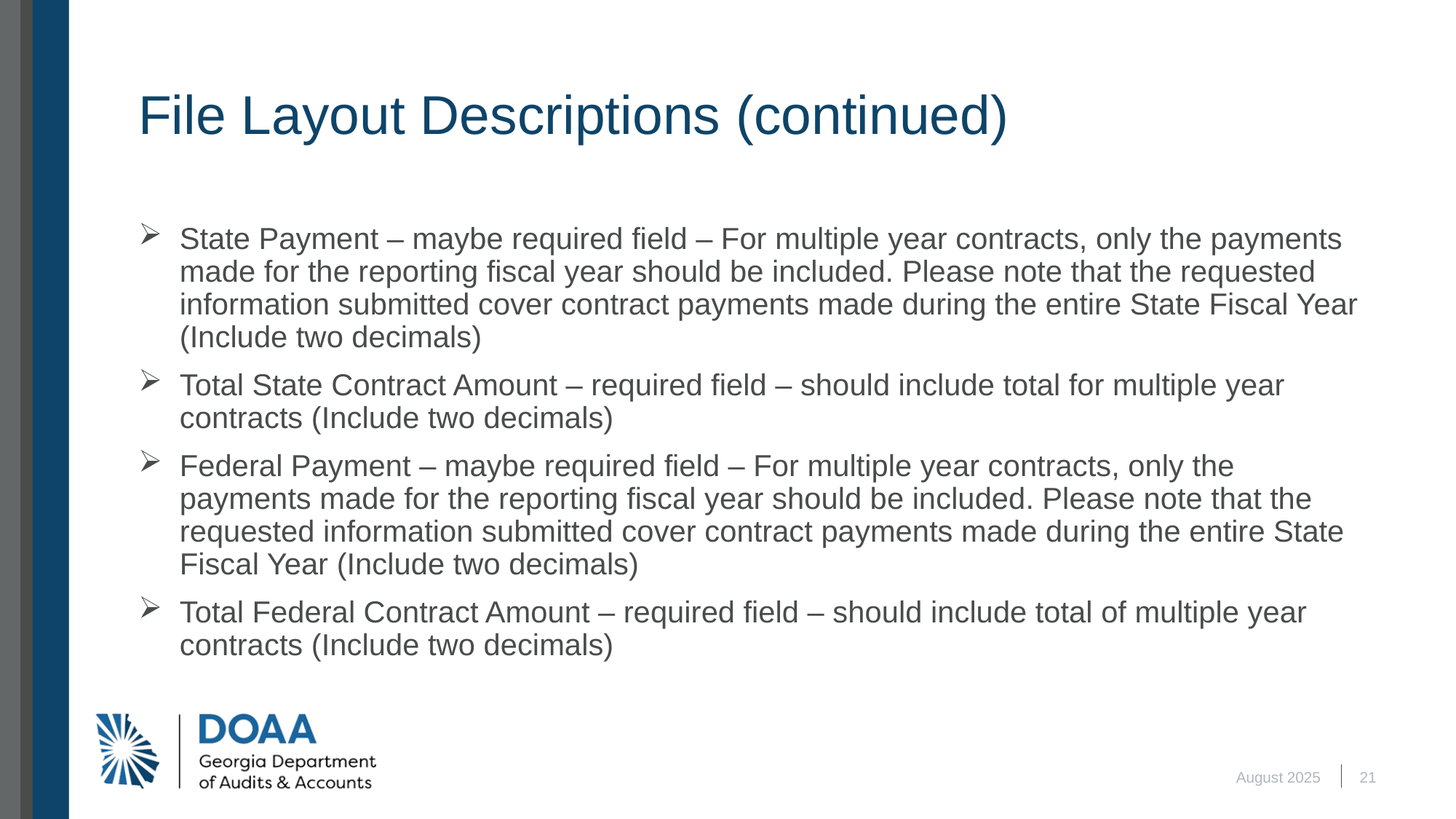

# File Layout Descriptions (continued)
State Payment – maybe required field – For multiple year contracts, only the payments made for the reporting fiscal year should be included. Please note that the requested information submitted cover contract payments made during the entire State Fiscal Year (Include two decimals)
Total State Contract Amount – required field – should include total for multiple year contracts (Include two decimals)
Federal Payment – maybe required field – For multiple year contracts, only the payments made for the reporting fiscal year should be included. Please note that the requested information submitted cover contract payments made during the entire State Fiscal Year (Include two decimals)
Total Federal Contract Amount – required field – should include total of multiple year contracts (Include two decimals)

21
August 2025